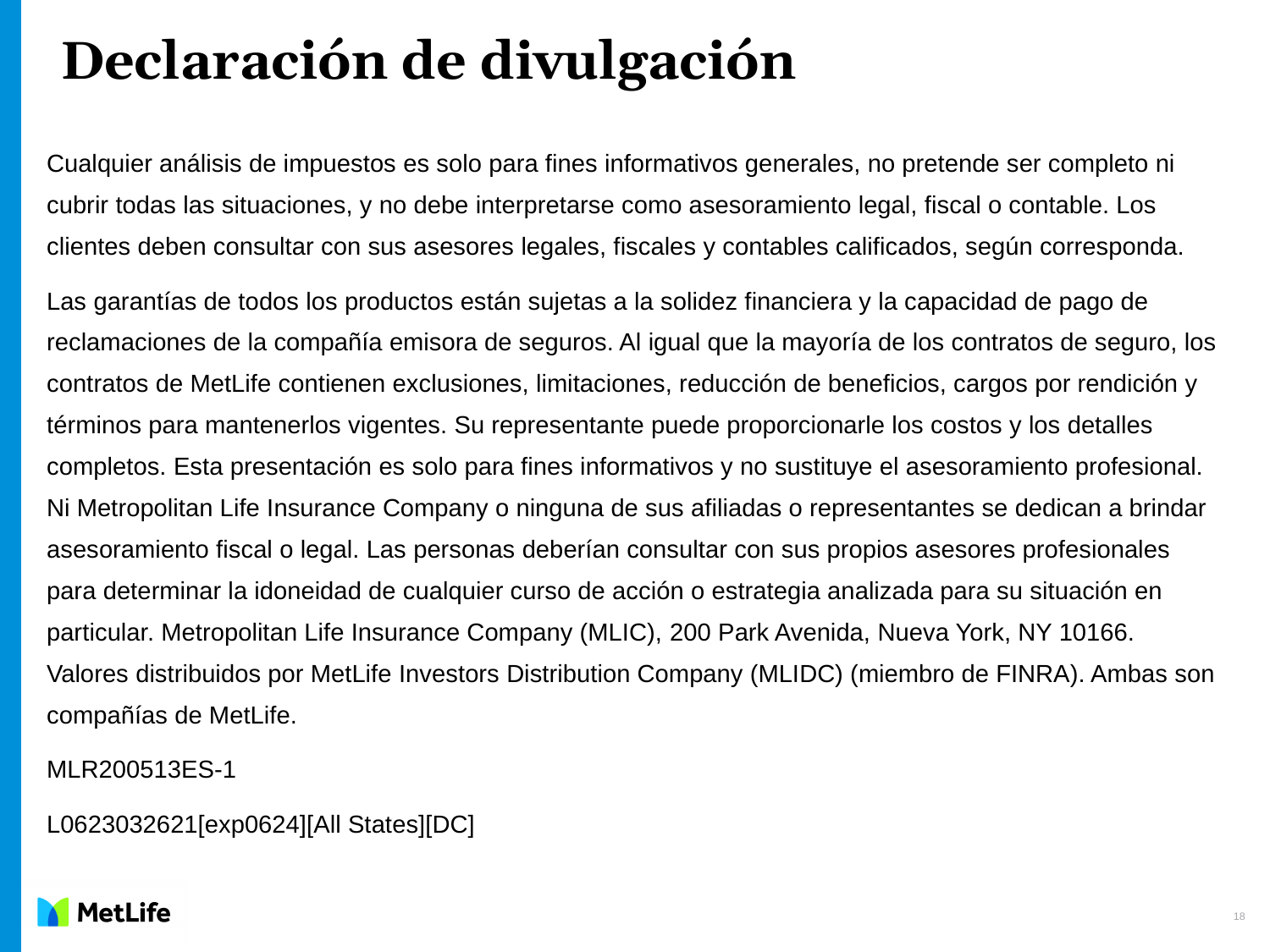

# Declaración de divulgación
Cualquier análisis de impuestos es solo para fines informativos generales, no pretende ser completo ni cubrir todas las situaciones, y no debe interpretarse como asesoramiento legal, fiscal o contable. Los clientes deben consultar con sus asesores legales, fiscales y contables calificados, según corresponda.
Las garantías de todos los productos están sujetas a la solidez financiera y la capacidad de pago de reclamaciones de la compañía emisora de seguros. Al igual que la mayoría de los contratos de seguro, los contratos de MetLife contienen exclusiones, limitaciones, reducción de beneficios, cargos por rendición y términos para mantenerlos vigentes. Su representante puede proporcionarle los costos y los detalles completos. Esta presentación es solo para fines informativos y no sustituye el asesoramiento profesional. Ni Metropolitan Life Insurance Company o ninguna de sus afiliadas o representantes se dedican a brindar asesoramiento fiscal o legal. Las personas deberían consultar con sus propios asesores profesionales para determinar la idoneidad de cualquier curso de acción o estrategia analizada para su situación en particular. Metropolitan Life Insurance Company (MLIC), 200 Park Avenida, Nueva York, NY 10166. Valores distribuidos por MetLife Investors Distribution Company (MLIDC) (miembro de FINRA). Ambas son compañías de MetLife.
MLR200513ES-1
L0623032621[exp0624][All States][DC]
18